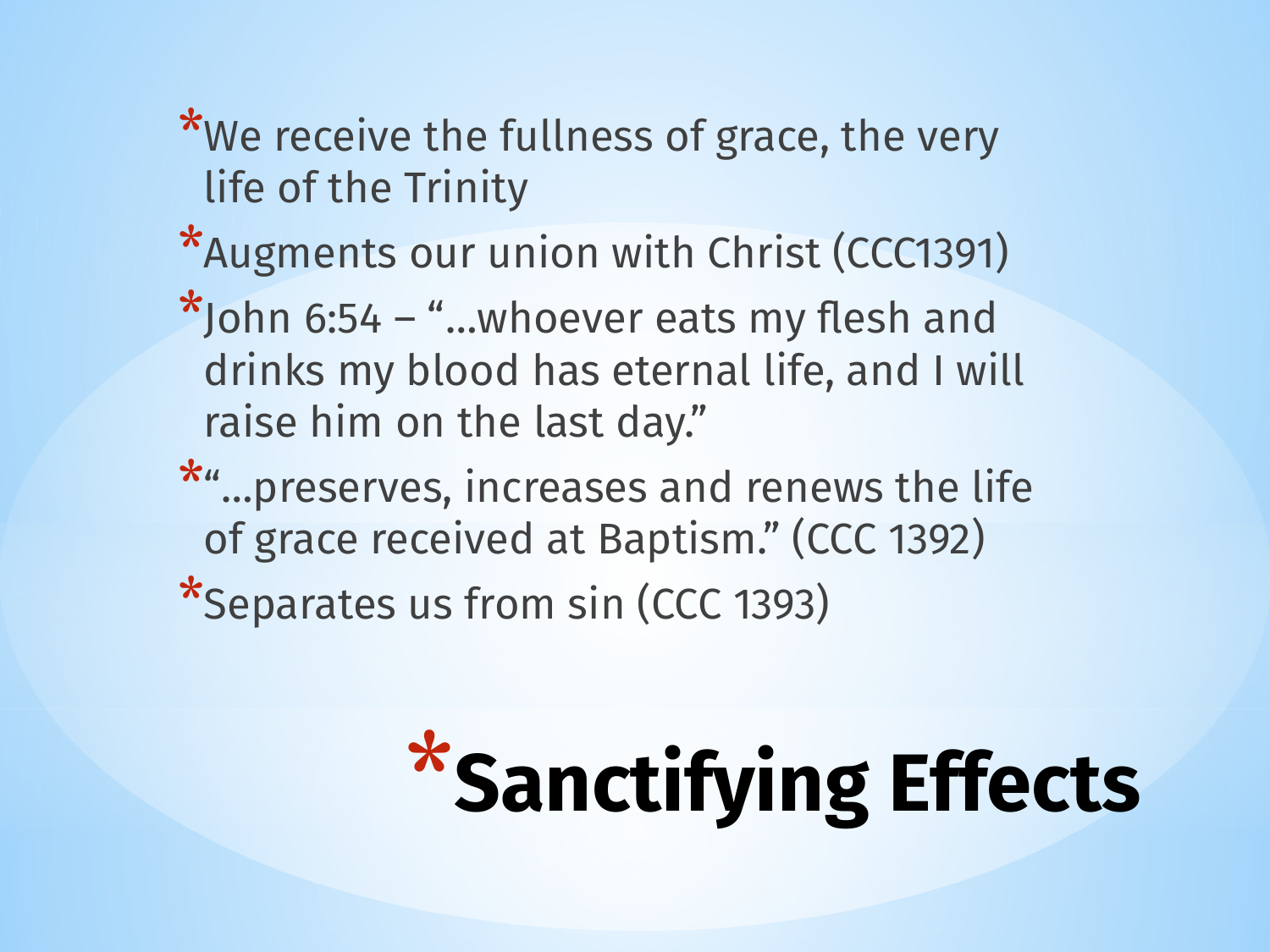

We receive the fullness of grace, the very life of the Trinity
Augments our union with Christ (CCC1391)
John 6:54 – “…whoever eats my flesh and drinks my blood has eternal life, and I will raise him on the last day.”
“…preserves, increases and renews the life of grace received at Baptism.” (CCC 1392)
Separates us from sin (CCC 1393)

# Sanctifying Effects